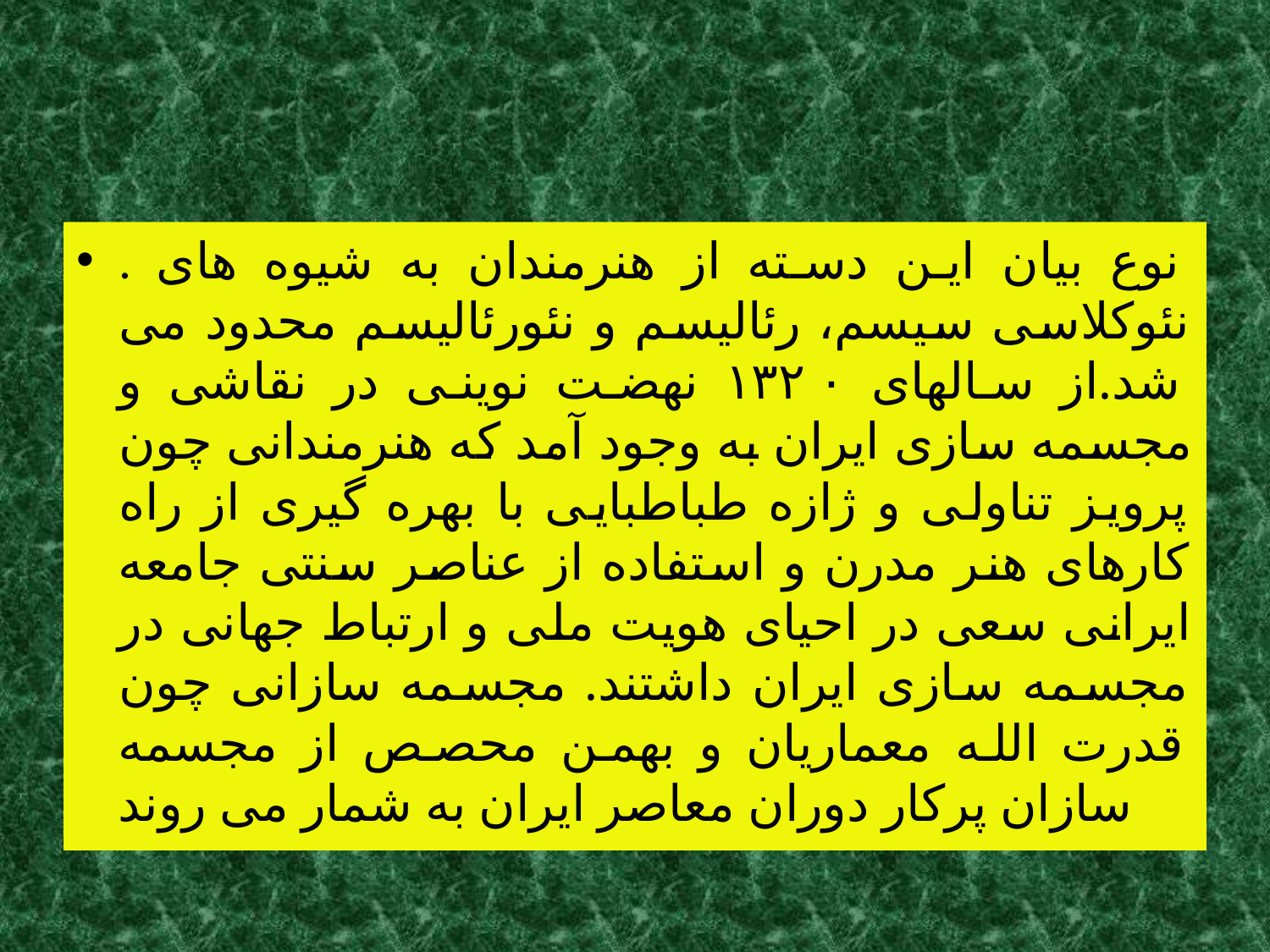

. نوع بیان این دسته از هنرمندان به شیوه های نئوکلاسی سیسم، رئالیسم و نئورئالیسم محدود می شد.از سالهای ۱۳۲۰ نهضت نوینی در نقاشی و مجسمه سازی ایران به وجود آمد که هنرمندانی چون پرویز تناولی و ژازه طباطبایی با بهره گیری از راه کارهای هنر مدرن و استفاده از عناصر سنتی جامعه ایرانی سعی در احیای هویت ملی و ارتباط جهانی در مجسمه سازی ایران داشتند. مجسمه سازانی چون قدرت الله معماریان و بهمن محصص از مجسمه سازان پرکار دوران معاصر ایران به شمار می روند